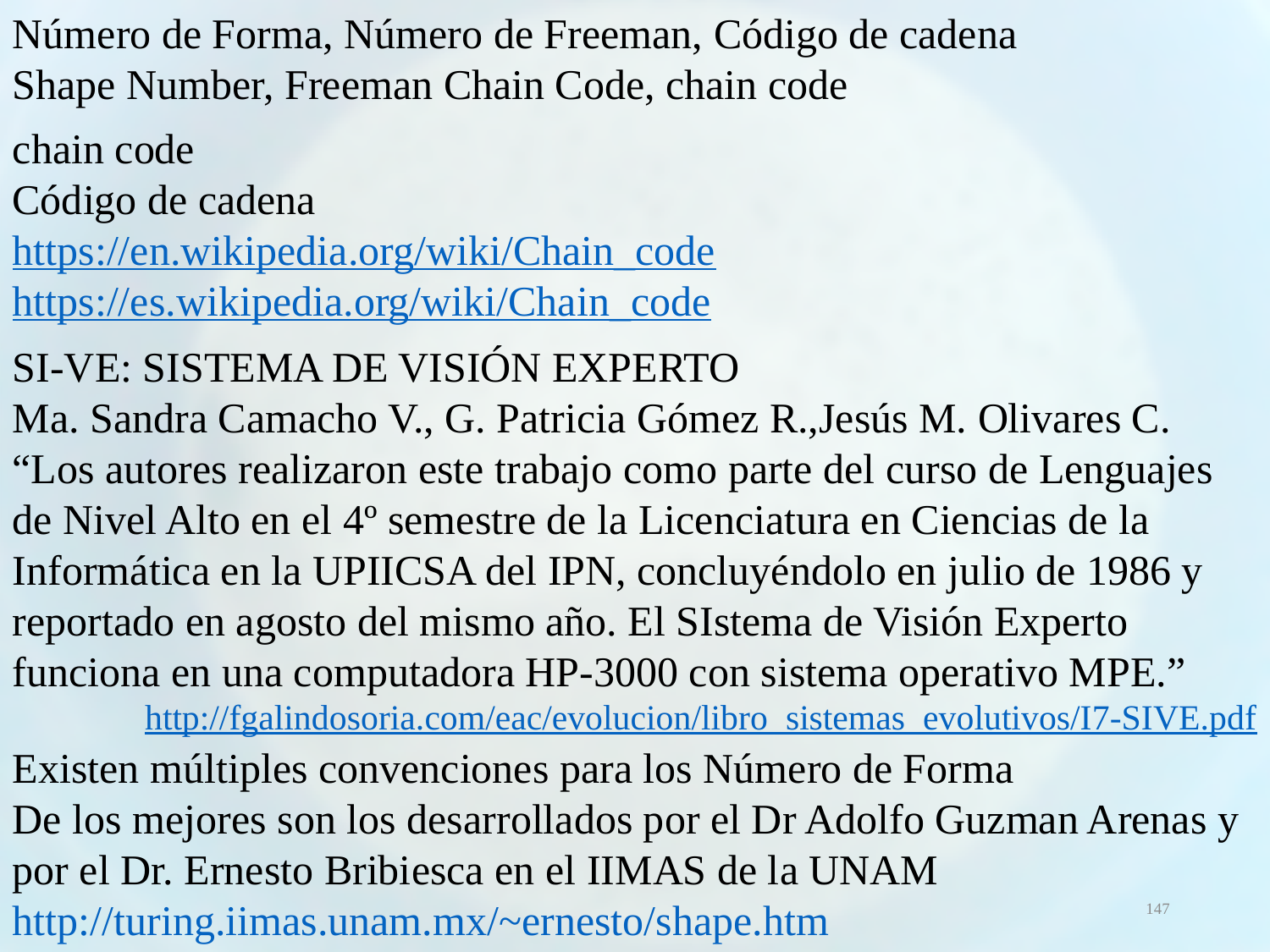

Número de Forma, Número de Freeman, Código de cadena
Shape Number, Freeman Chain Code, chain code
chain code
Código de cadena
https://en.wikipedia.org/wiki/Chain_code
https://es.wikipedia.org/wiki/Chain_code
SI-VE: SISTEMA DE VISIÓN EXPERTO
Ma. Sandra Camacho V., G. Patricia Gómez R.,Jesús M. Olivares C.
“Los autores realizaron este trabajo como parte del curso de Lenguajes de Nivel Alto en el 4º semestre de la Licenciatura en Ciencias de la Informática en la UPIICSA del IPN, concluyéndolo en julio de 1986 y reportado en agosto del mismo año. El SIstema de Visión Experto funciona en una computadora HP-3000 con sistema operativo MPE.”
http://fgalindosoria.com/eac/evolucion/libro_sistemas_evolutivos/I7-SIVE.pdf
Existen múltiples convenciones para los Número de Forma
De los mejores son los desarrollados por el Dr Adolfo Guzman Arenas y por el Dr. Ernesto Bribiesca en el IIMAS de la UNAM
http://turing.iimas.unam.mx/~ernesto/shape.htm
147